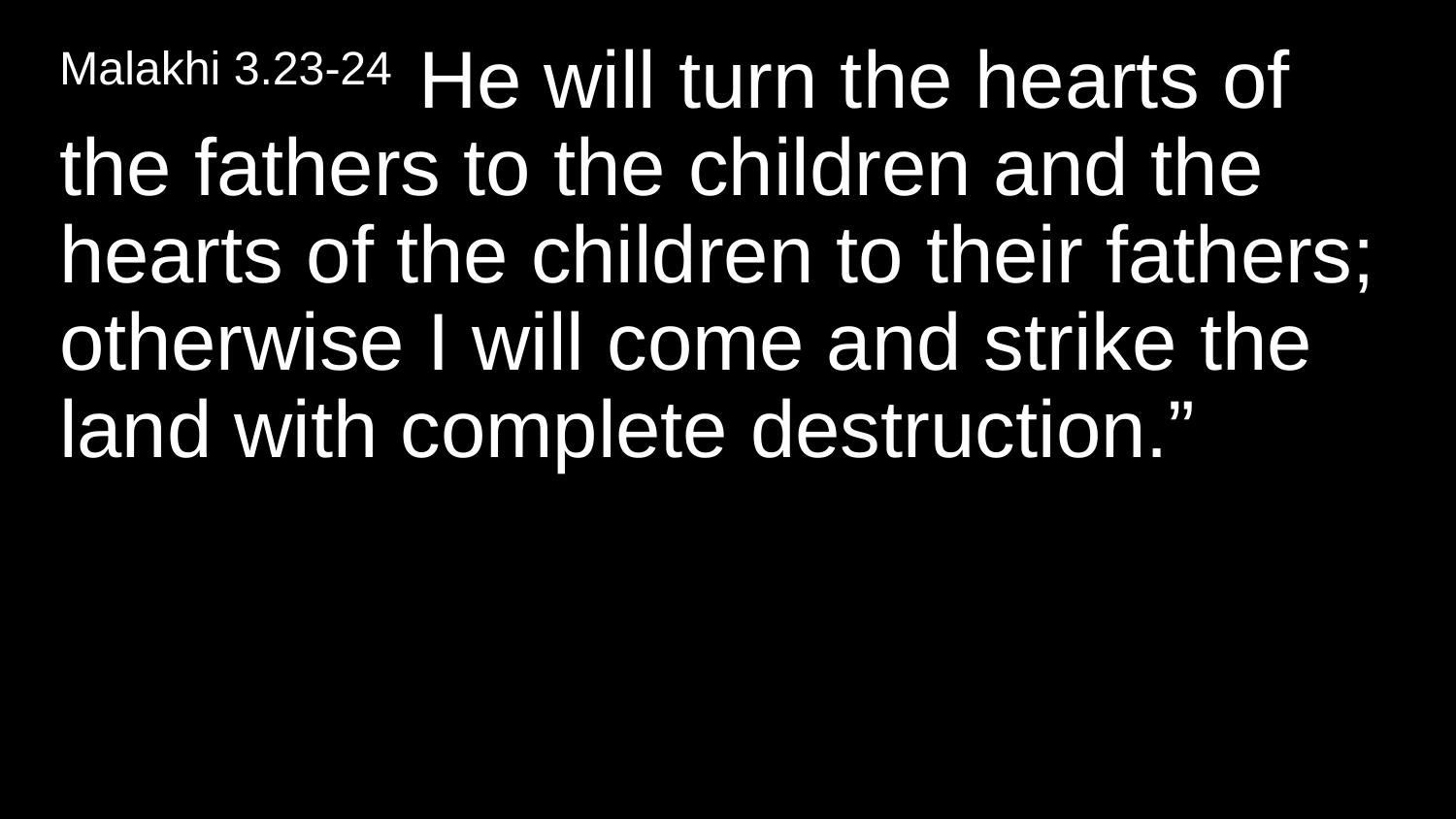

Malakhi 3.23-24  He will turn the hearts of the fathers to the children and the hearts of the children to their fathers; otherwise I will come and strike the land with complete destruction.”